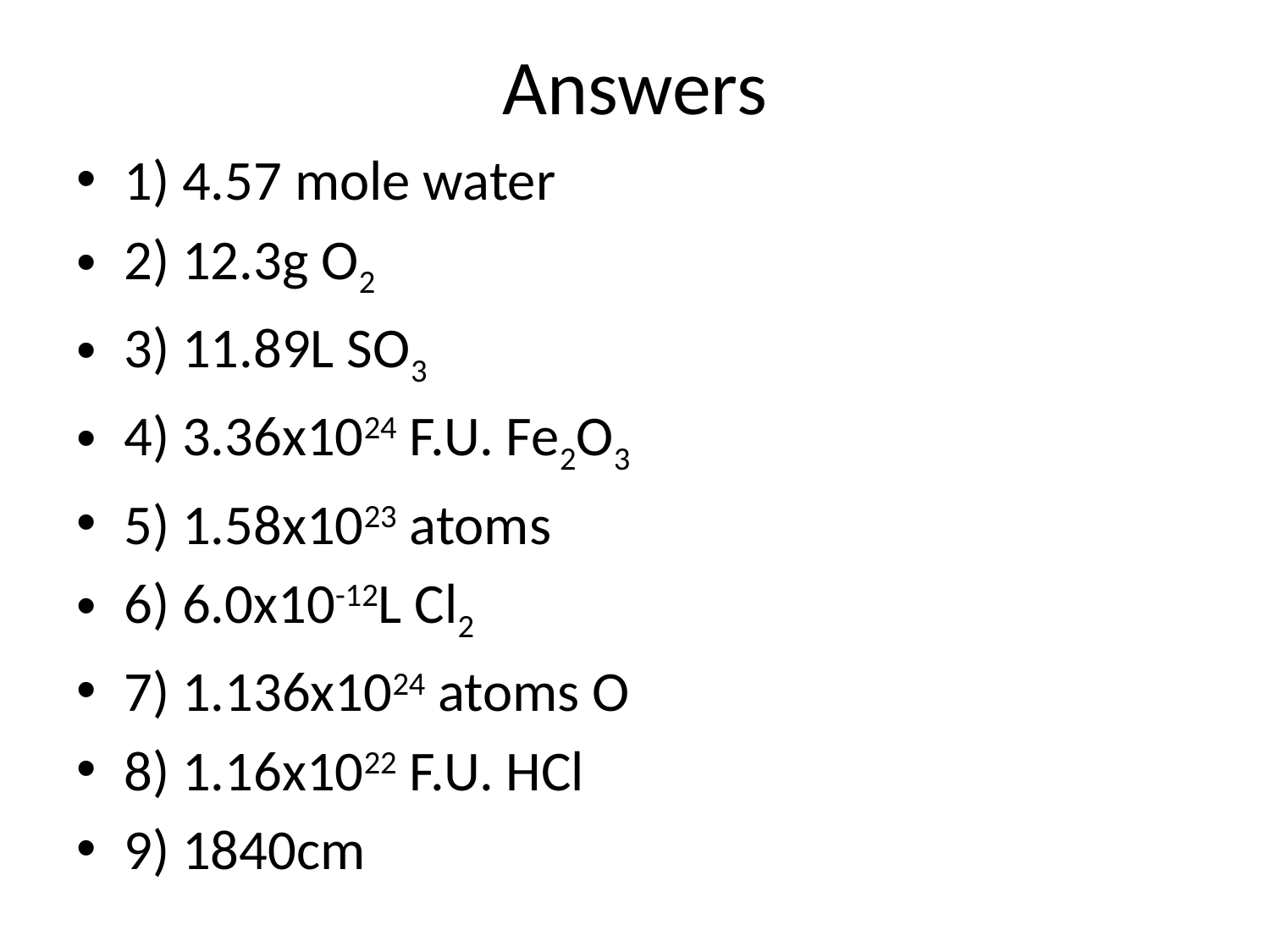

# Answers
1) 4.57 mole water
2) 12.3g O2
3) 11.89L SO3
4) 3.36x1024 F.U. Fe2O3
5) 1.58x1023 atoms
6) 6.0x10-12L Cl2
7) 1.136x1024 atoms O
8) 1.16x1022 F.U. HCl
9) 1840cm